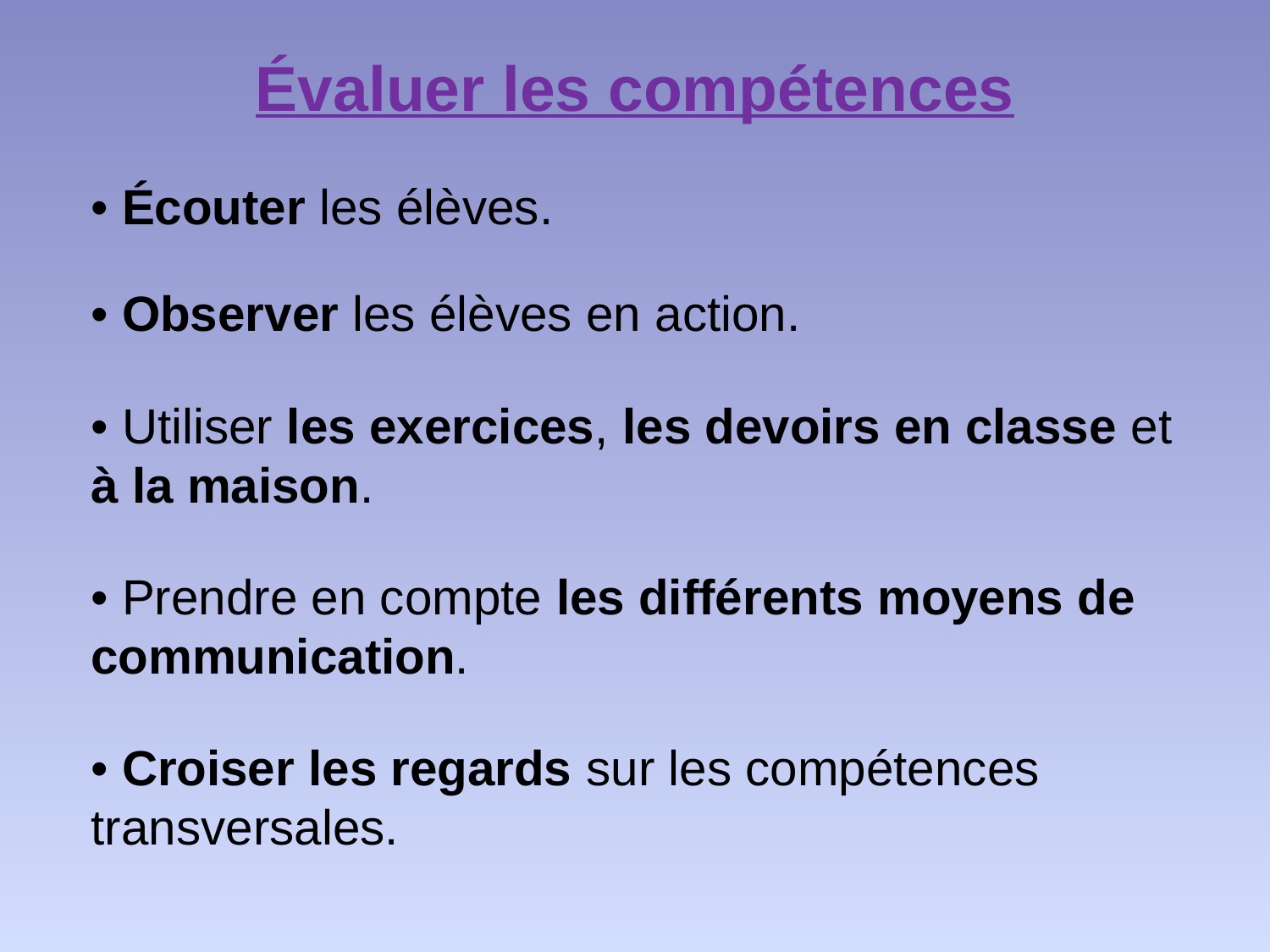

# Évaluer les compétences
• Écouter les élèves.
• Observer les élèves en action.
• Utiliser les exercices, les devoirs en classe et à la maison.
• Prendre en compte les différents moyens de communication.
• Croiser les regards sur les compétences transversales.